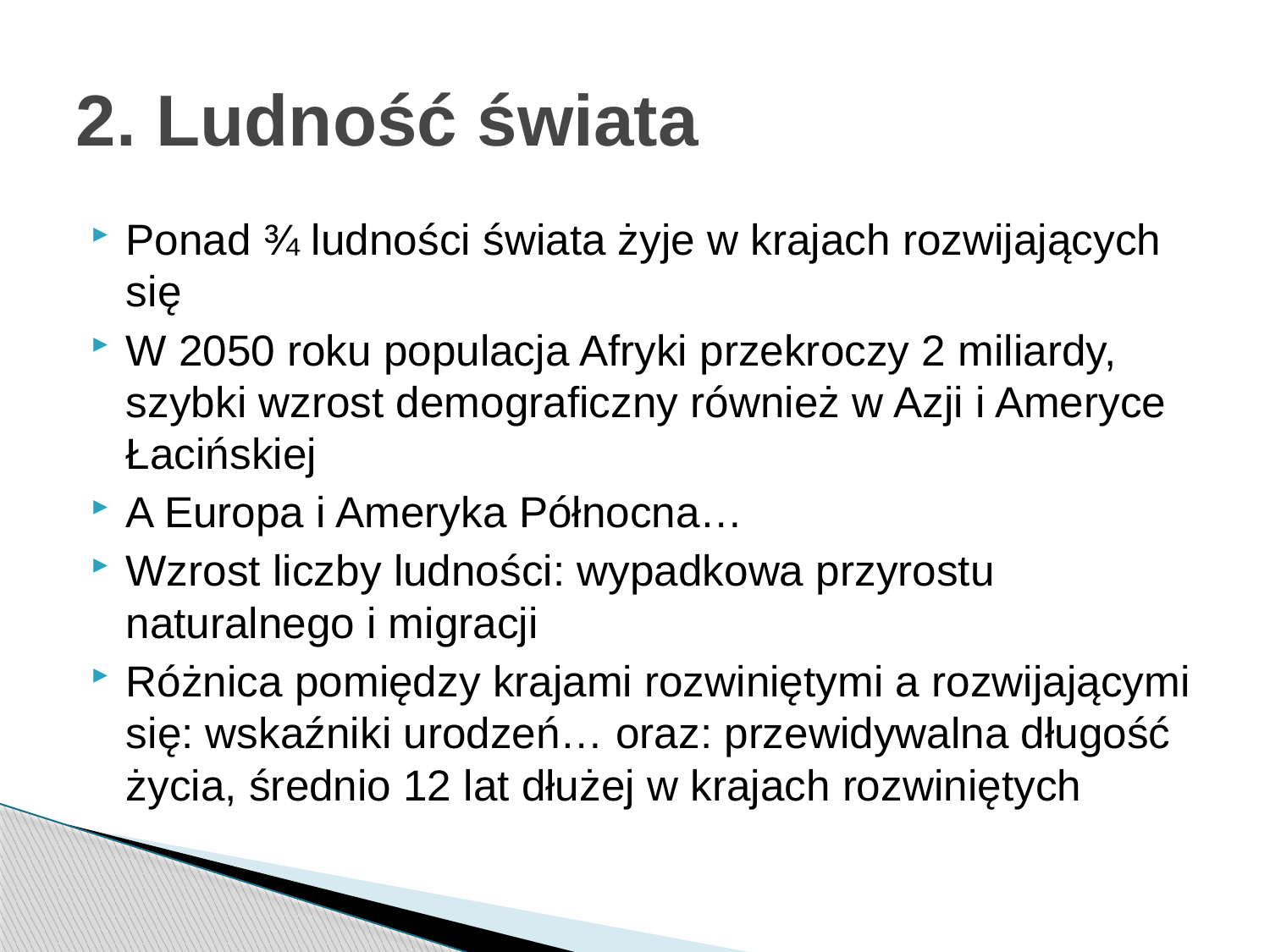

# 2. Ludność świata
Ponad ¾ ludności świata żyje w krajach rozwijających się
W 2050 roku populacja Afryki przekroczy 2 miliardy, szybki wzrost demograficzny również w Azji i Ameryce Łacińskiej
A Europa i Ameryka Północna…
Wzrost liczby ludności: wypadkowa przyrostu naturalnego i migracji
Różnica pomiędzy krajami rozwiniętymi a rozwijającymi się: wskaźniki urodzeń… oraz: przewidywalna długość życia, średnio 12 lat dłużej w krajach rozwiniętych